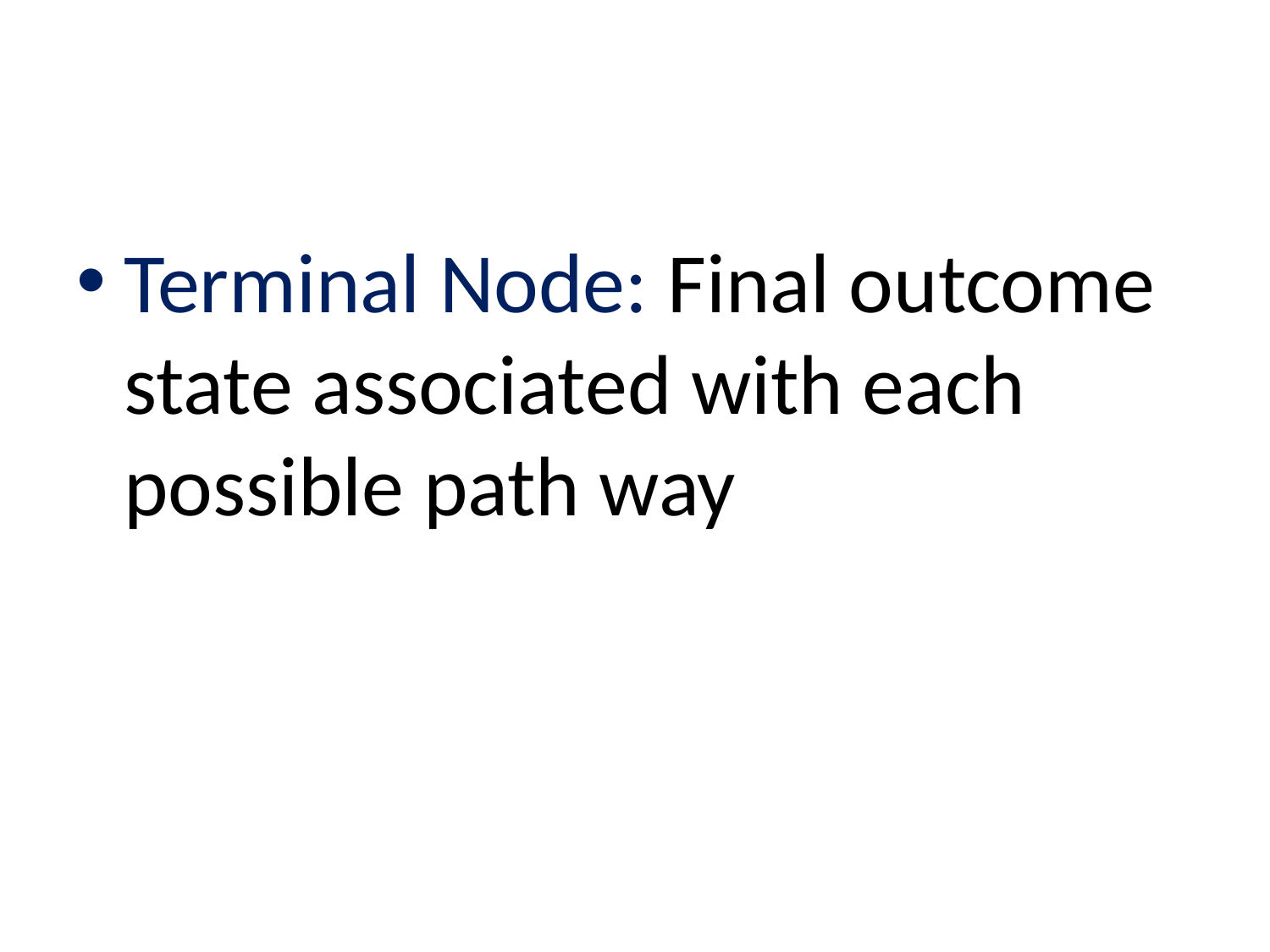

#
Terminal Node: Final outcome state associated with each possible path way